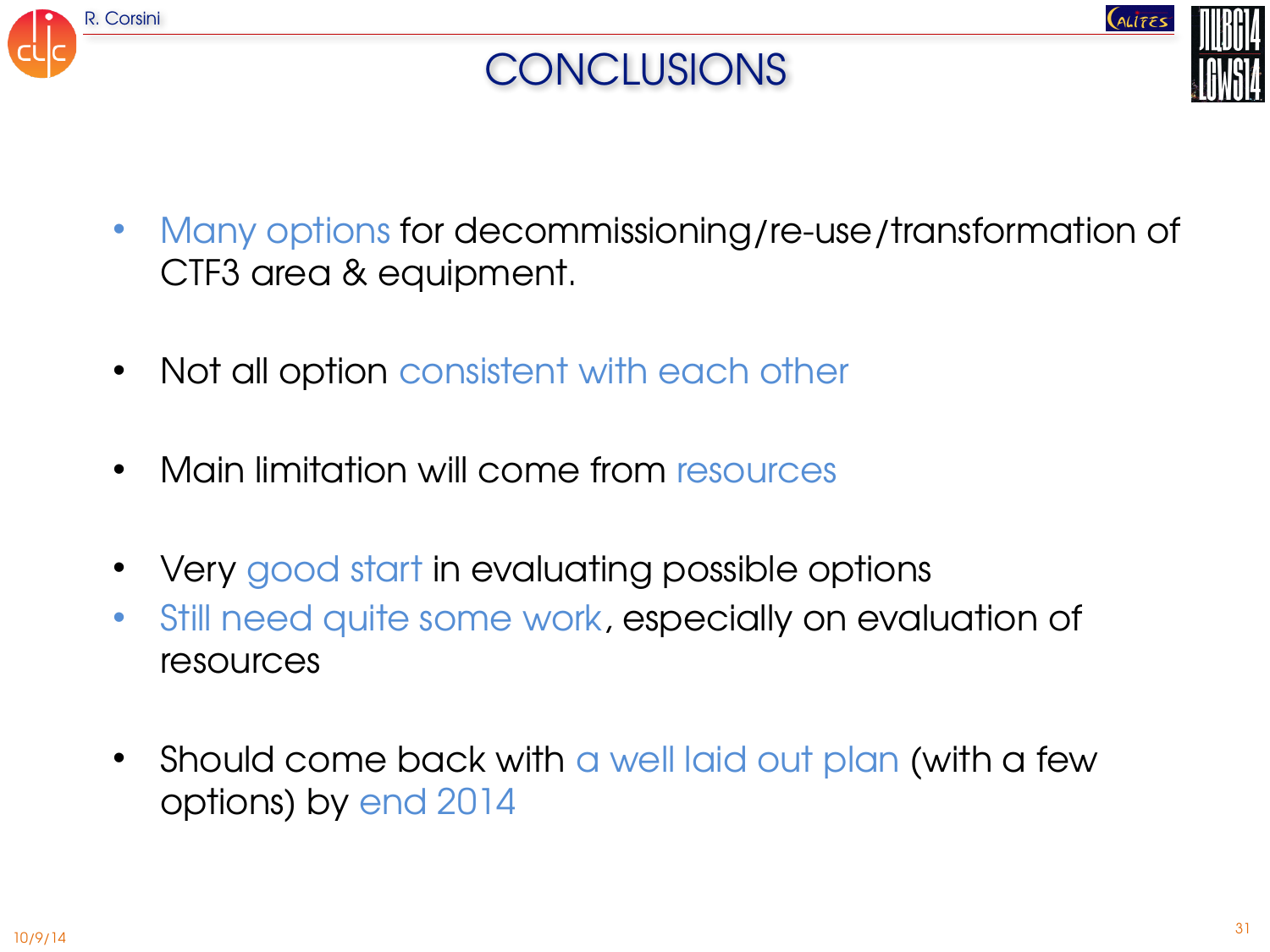

# CONCLUSIONS
Many options for decommissioning/re-use/transformation of CTF3 area & equipment.

Not all option consistent with each other

Main limitation will come from resources

Very good start in evaluating possible options
Still need quite some work, especially on evaluation of resources

Should come back with a well laid out plan (with a few options) by end 2014
10/9/14